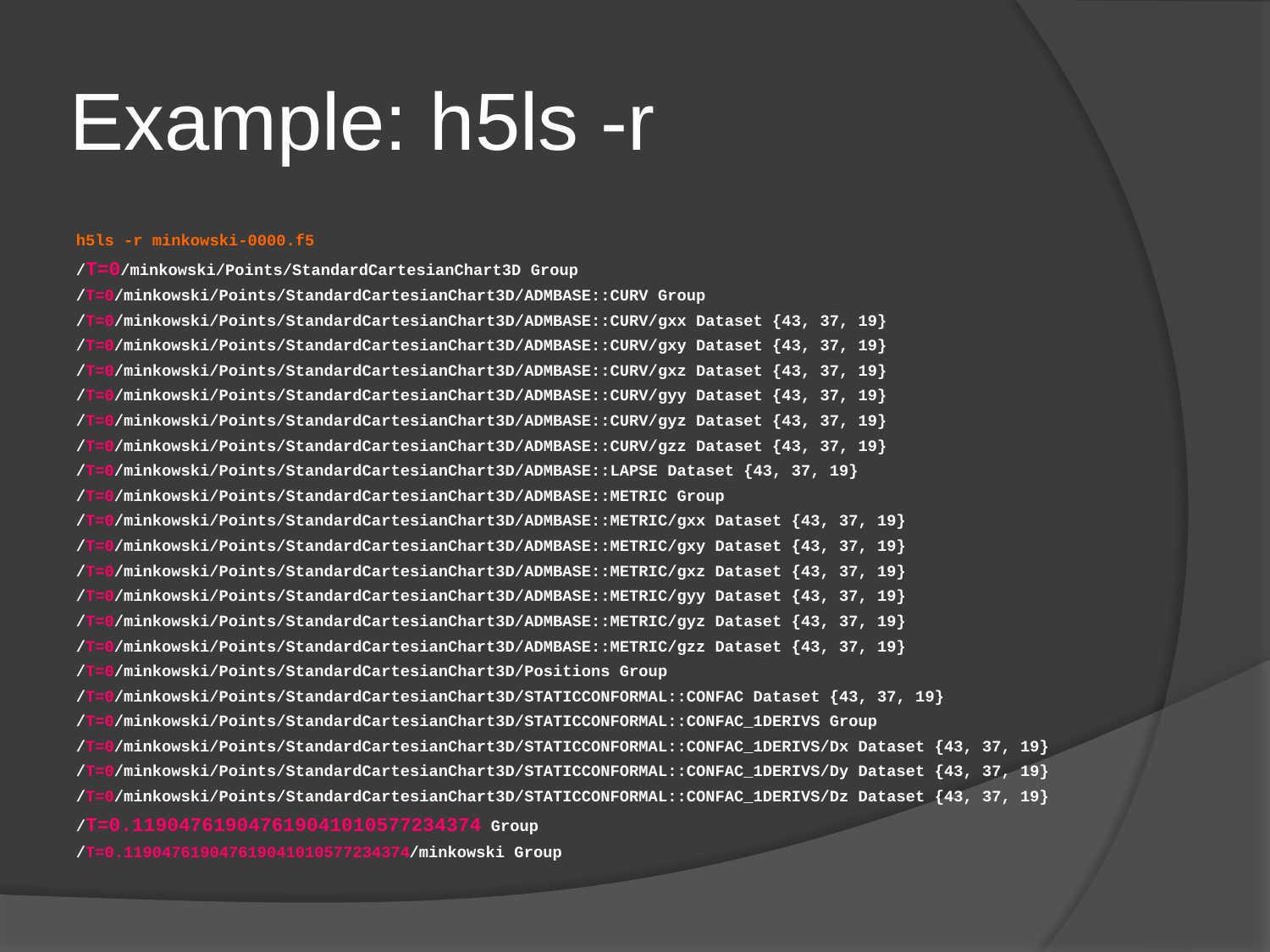

# Example: h5ls -r
h5ls -r minkowski-0000.f5
/T=0/minkowski/Points/StandardCartesianChart3D Group
/T=0/minkowski/Points/StandardCartesianChart3D/ADMBASE::CURV Group
/T=0/minkowski/Points/StandardCartesianChart3D/ADMBASE::CURV/gxx Dataset {43, 37, 19}
/T=0/minkowski/Points/StandardCartesianChart3D/ADMBASE::CURV/gxy Dataset {43, 37, 19}
/T=0/minkowski/Points/StandardCartesianChart3D/ADMBASE::CURV/gxz Dataset {43, 37, 19}
/T=0/minkowski/Points/StandardCartesianChart3D/ADMBASE::CURV/gyy Dataset {43, 37, 19}
/T=0/minkowski/Points/StandardCartesianChart3D/ADMBASE::CURV/gyz Dataset {43, 37, 19}
/T=0/minkowski/Points/StandardCartesianChart3D/ADMBASE::CURV/gzz Dataset {43, 37, 19}
/T=0/minkowski/Points/StandardCartesianChart3D/ADMBASE::LAPSE Dataset {43, 37, 19}
/T=0/minkowski/Points/StandardCartesianChart3D/ADMBASE::METRIC Group
/T=0/minkowski/Points/StandardCartesianChart3D/ADMBASE::METRIC/gxx Dataset {43, 37, 19}
/T=0/minkowski/Points/StandardCartesianChart3D/ADMBASE::METRIC/gxy Dataset {43, 37, 19}
/T=0/minkowski/Points/StandardCartesianChart3D/ADMBASE::METRIC/gxz Dataset {43, 37, 19}
/T=0/minkowski/Points/StandardCartesianChart3D/ADMBASE::METRIC/gyy Dataset {43, 37, 19}
/T=0/minkowski/Points/StandardCartesianChart3D/ADMBASE::METRIC/gyz Dataset {43, 37, 19}
/T=0/minkowski/Points/StandardCartesianChart3D/ADMBASE::METRIC/gzz Dataset {43, 37, 19}
/T=0/minkowski/Points/StandardCartesianChart3D/Positions Group
/T=0/minkowski/Points/StandardCartesianChart3D/STATICCONFORMAL::CONFAC Dataset {43, 37, 19}
/T=0/minkowski/Points/StandardCartesianChart3D/STATICCONFORMAL::CONFAC_1DERIVS Group
/T=0/minkowski/Points/StandardCartesianChart3D/STATICCONFORMAL::CONFAC_1DERIVS/Dx Dataset {43, 37, 19}
/T=0/minkowski/Points/StandardCartesianChart3D/STATICCONFORMAL::CONFAC_1DERIVS/Dy Dataset {43, 37, 19}
/T=0/minkowski/Points/StandardCartesianChart3D/STATICCONFORMAL::CONFAC_1DERIVS/Dz Dataset {43, 37, 19}
/T=0.119047619047619041010577234374 Group
/T=0.119047619047619041010577234374/minkowski Group